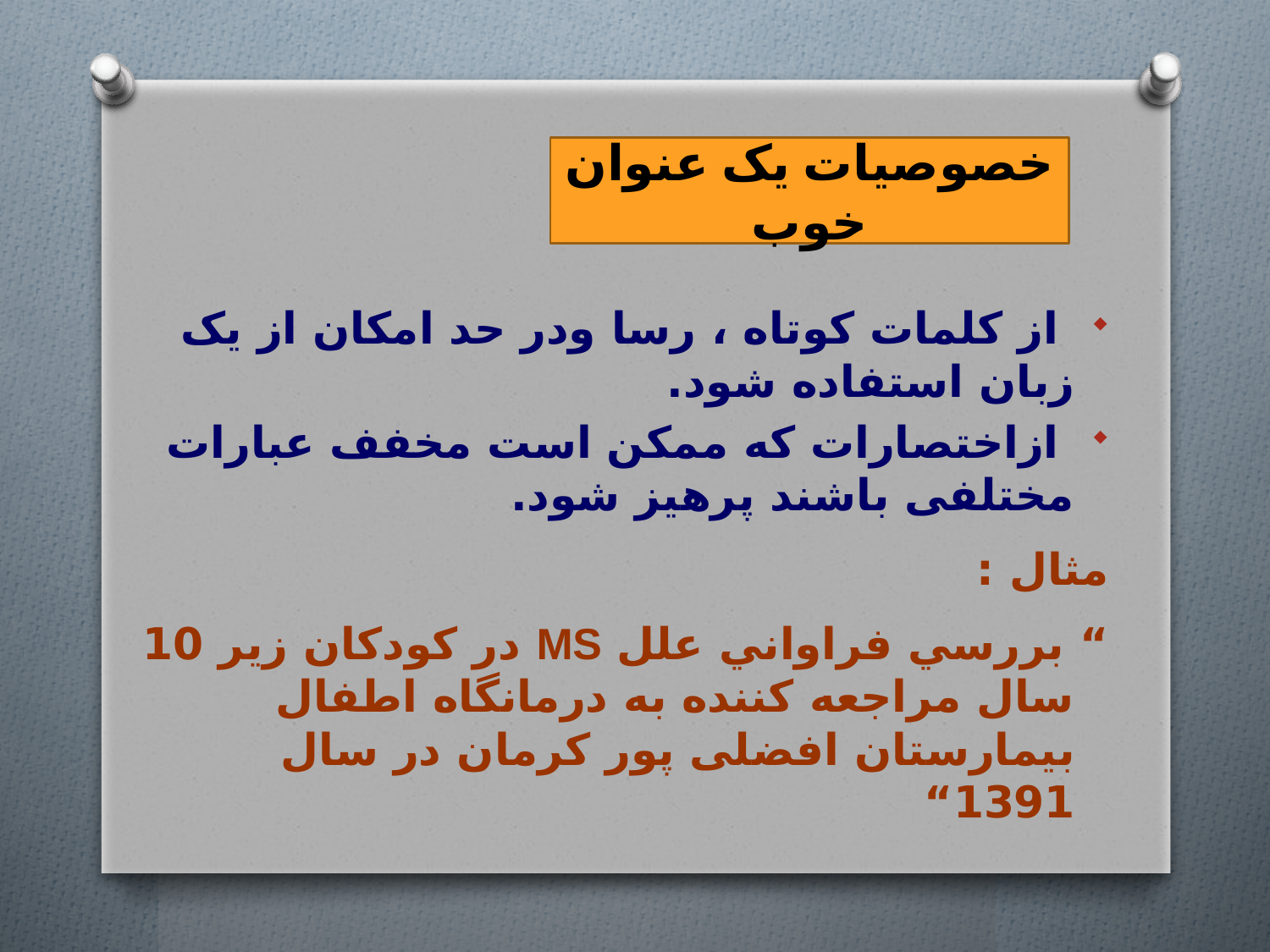

خصوصیات یک عنوان خوب
 از کلمات کوتاه ، رسا ودر حد امکان از يک زبان استفاده شود.
 ازاختصارات که ممکن است مخفف عبارات مختلفی باشند پرهيز شود.
مثال :
“ بررسي فراواني علل MS در كودكان زير 10 سال مراجعه كننده به درمانگاه اطفال بيمارستان افضلی پور کرمان در سال 1391“